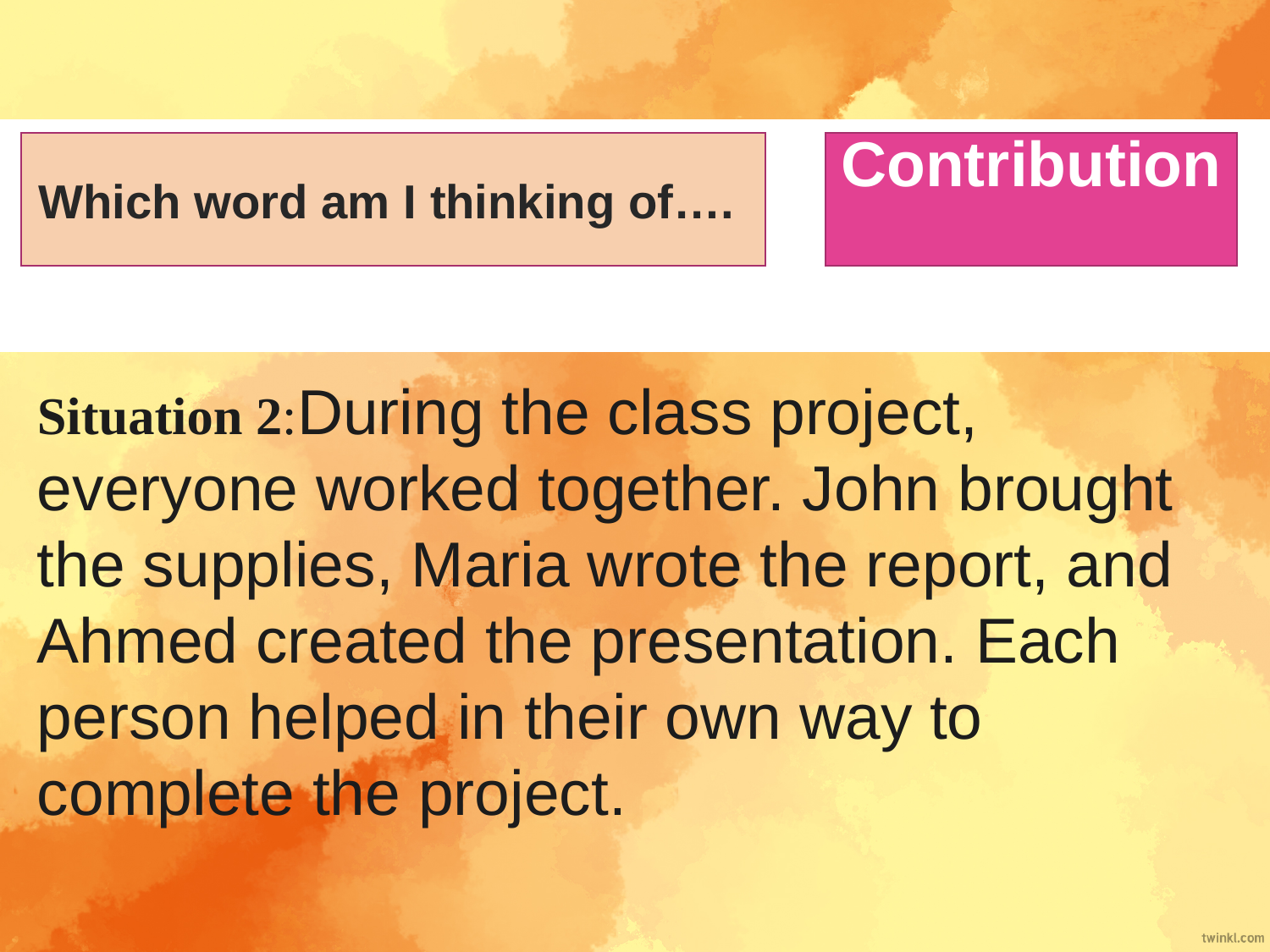

Which word am I thinking of….
Contribution
Situation 2:During the class project, everyone worked together. John brought the supplies, Maria wrote the report, and Ahmed created the presentation. Each person helped in their own way to complete the project.